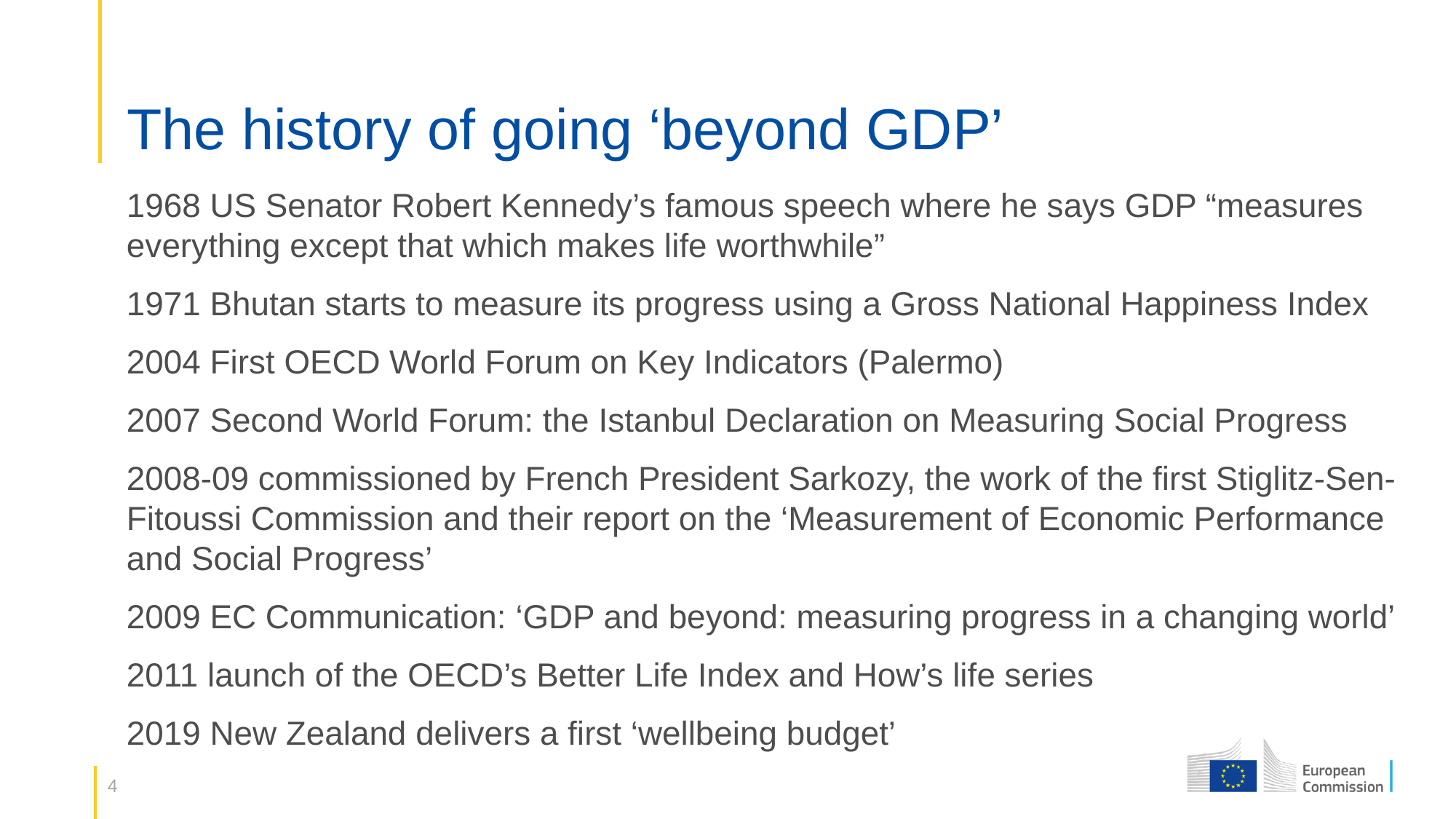

# The history of going ‘beyond GDP’
1968 US Senator Robert Kennedy’s famous speech where he says GDP “measures everything except that which makes life worthwhile”
1971 Bhutan starts to measure its progress using a Gross National Happiness Index
2004 First OECD World Forum on Key Indicators (Palermo)
2007 Second World Forum: the Istanbul Declaration on Measuring Social Progress
2008-09 commissioned by French President Sarkozy, the work of the first Stiglitz-Sen-Fitoussi Commission and their report on the ‘Measurement of Economic Performance and Social Progress’
2009 EC Communication: ‘GDP and beyond: measuring progress in a changing world’
2011 launch of the OECD’s Better Life Index and How’s life series
2019 New Zealand delivers a first ‘wellbeing budget’